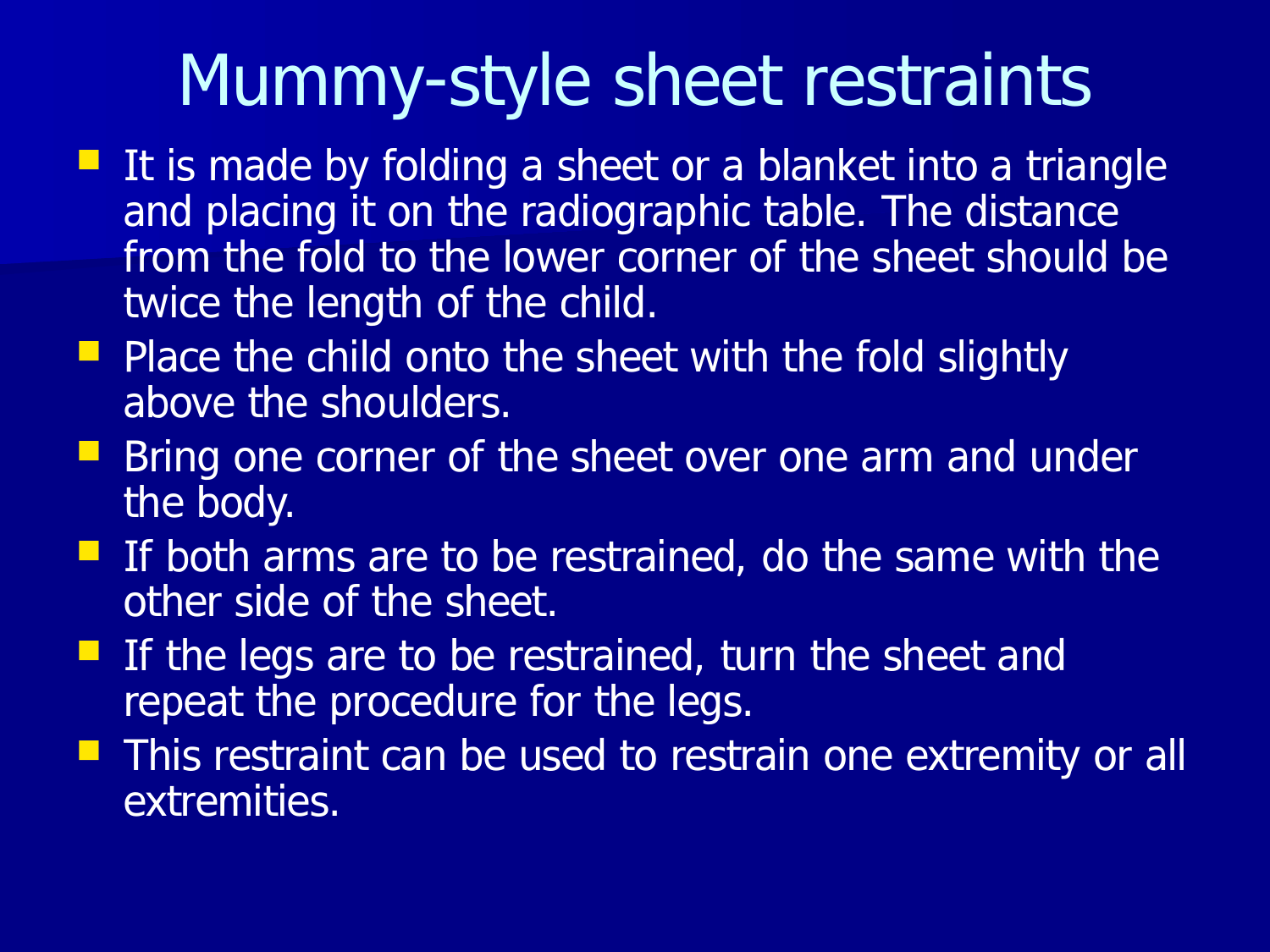

# Mummy-style sheet restraints
It is made by folding a sheet or a blanket into a triangle and placing it on the radiographic table. The distance from the fold to the lower corner of the sheet should be twice the length of the child.
Place the child onto the sheet with the fold slightly above the shoulders.
Bring one corner of the sheet over one arm and under the body.
If both arms are to be restrained, do the same with the other side of the sheet.
If the legs are to be restrained, turn the sheet and repeat the procedure for the legs.
This restraint can be used to restrain one extremity or all extremities.